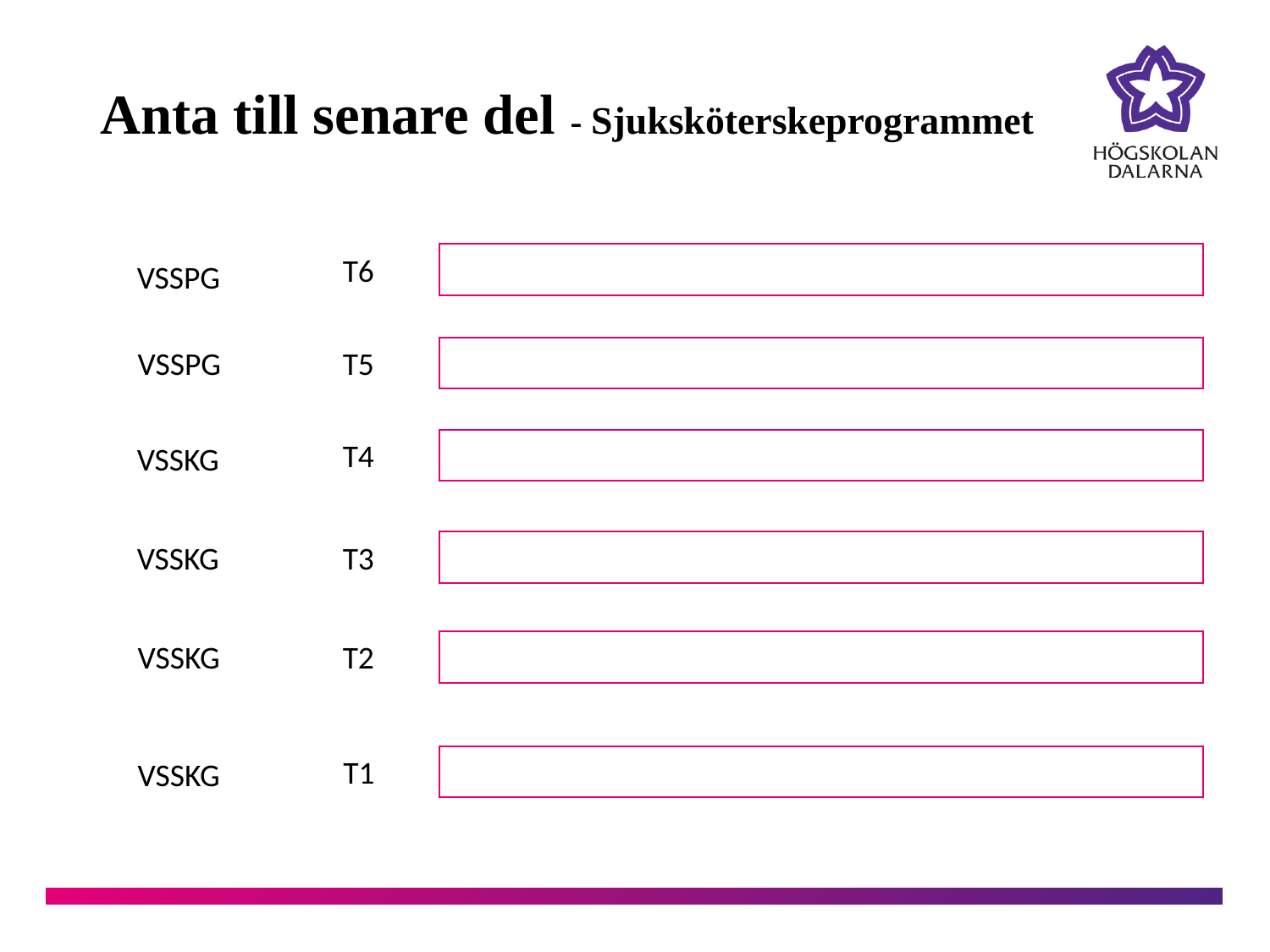

# Anta till senare del - Sjuksköterskeprogrammet
T6

VSSPG
VSSPG
T5

T4

VSSKG
T3

VSSKG
VSSKG
T2

T1
VSSKG